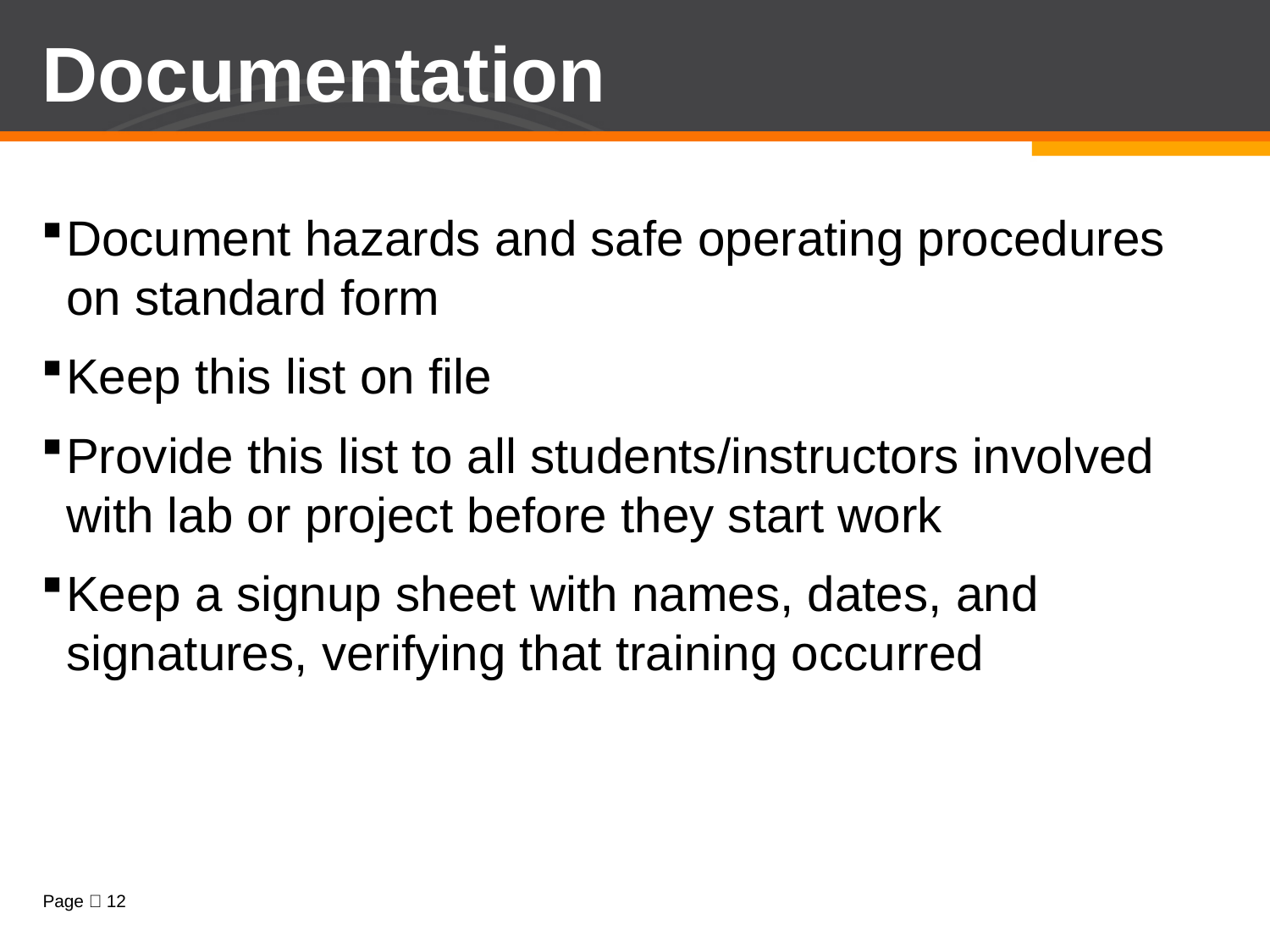

# Documentation
Document hazards and safe operating procedures on standard form
Keep this list on file
Provide this list to all students/instructors involved with lab or project before they start work
Keep a signup sheet with names, dates, and signatures, verifying that training occurred